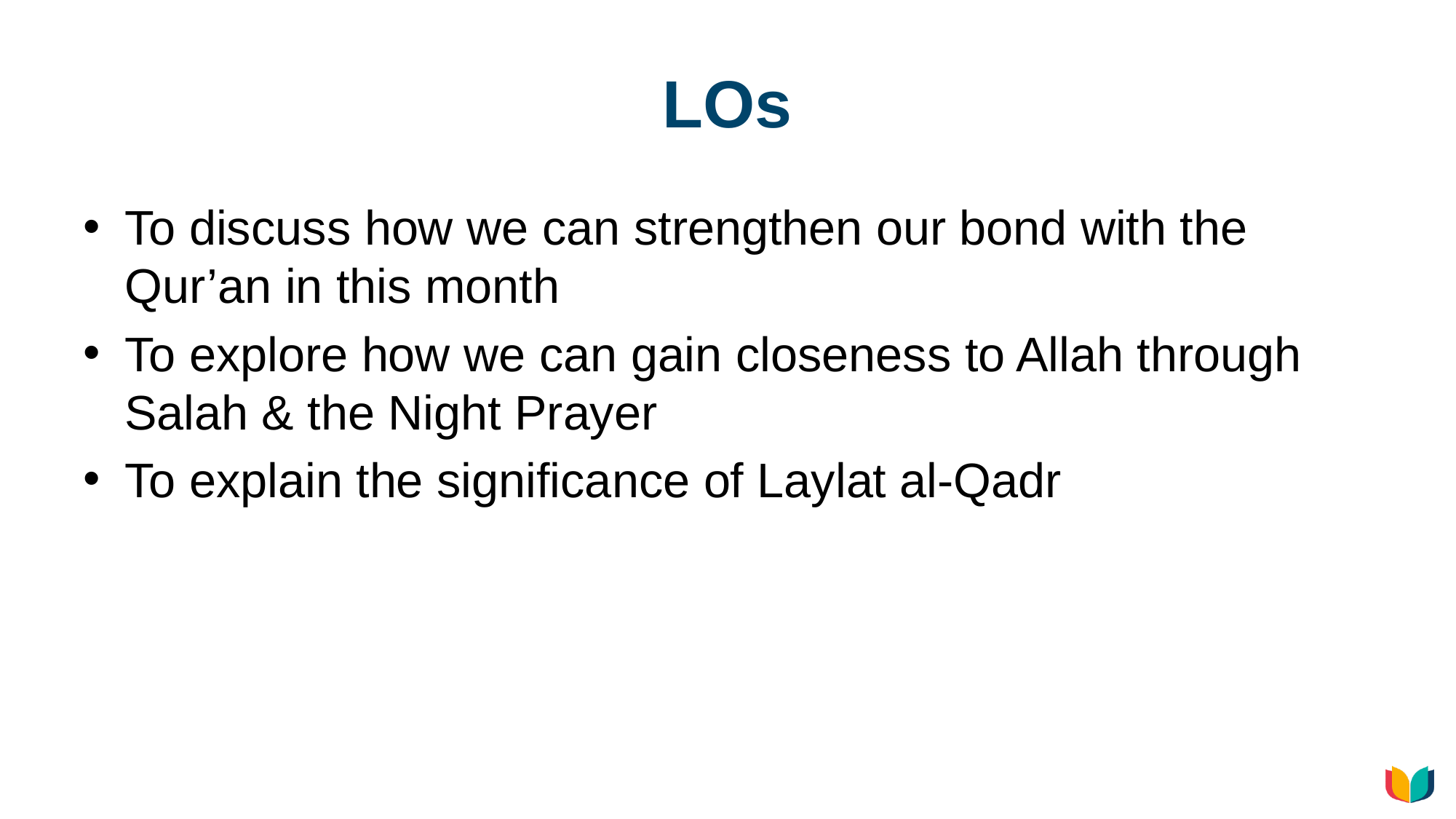

# LOs
To discuss how we can strengthen our bond with the Qur’an in this month
To explore how we can gain closeness to Allah through Salah & the Night Prayer
To explain the significance of Laylat al-Qadr